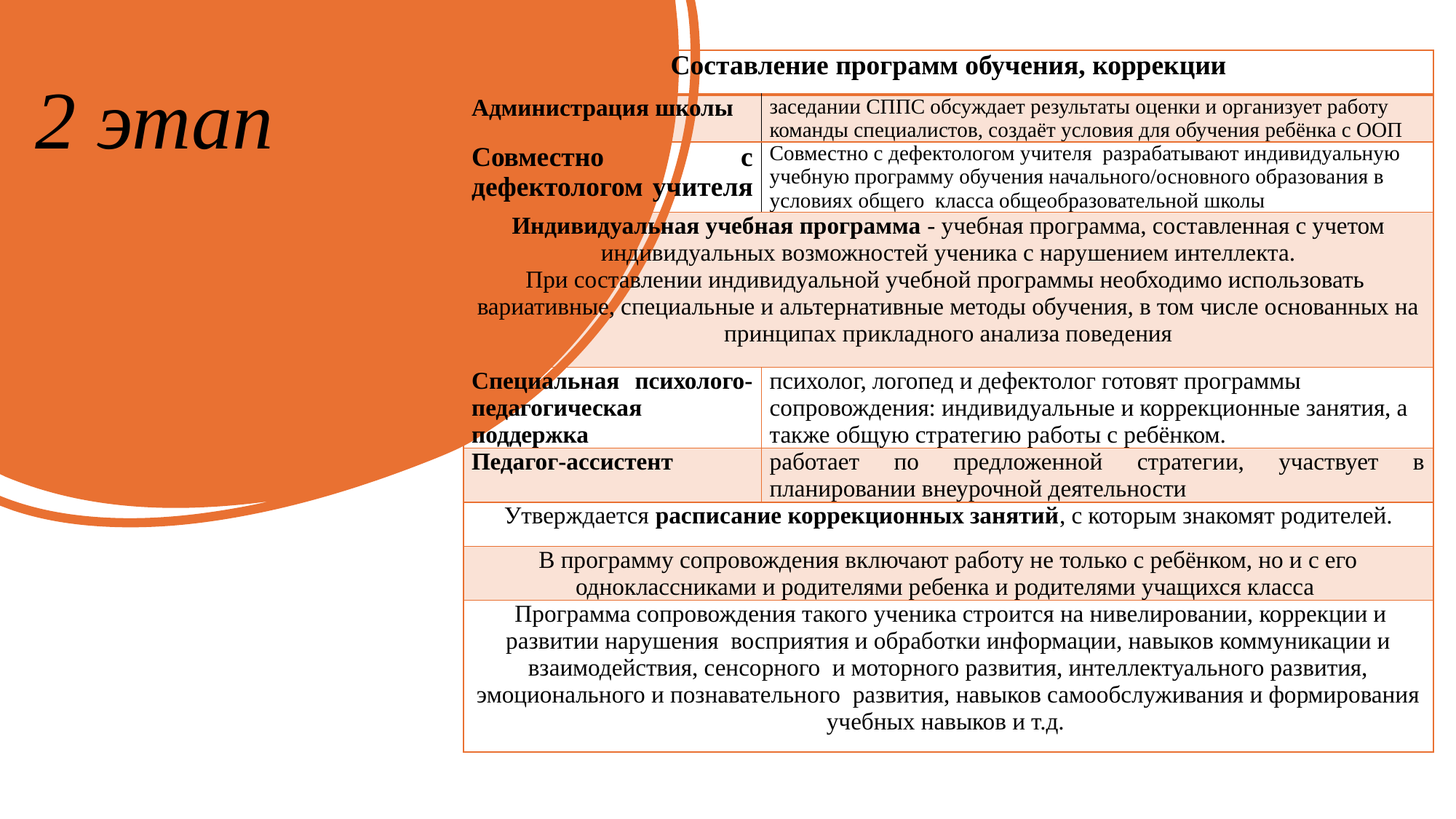

| Составление программ обучения, коррекции |  |
| --- | --- |
| Администрация школы | заседании СППС обсуждает результаты оценки и организует работу команды специалистов, создаёт условия для обучения ребёнка с ООП |
| Совместно с дефектологом учителя | Совместно с дефектологом учителя разрабатывают индивидуальную учебную программу обучения начального/основного образования в условиях общего класса общеобразовательной школы |
| Индивидуальная учебная программа - учебная программа, составленная с учетом индивидуальных возможностей ученика с нарушением интеллекта. При составлении индивидуальной учебной программы необходимо использовать вариативные, специальные и альтернативные методы обучения, в том числе основанных на принципах прикладного анализа поведения |  |
| Специальная психолого-педагогическая поддержка | психолог, логопед и дефектолог готовят программы сопровождения: индивидуальные и коррекционные занятия, а также общую стратегию работы с ребёнком. |
| Педагог-ассистент | работает по предложенной стратегии, участвует в планировании внеурочной деятельности |
| Утверждается расписание коррекционных занятий, с которым знакомят родителей. |  |
| В программу сопровождения включают работу не только с ребёнком, но и с его одноклассниками и родителями ребенка и родителями учащихся класса |  |
| Программа сопровождения такого ученика строится на нивелировании, коррекции и развитии нарушения восприятия и обработки информации, навыков коммуникации и взаимодействия, сенсорного и моторного развития, интеллектуального развития, эмоционального и познавательного развития, навыков самообслуживания и формирования учебных навыков и т.д. |  |
# 2 этап